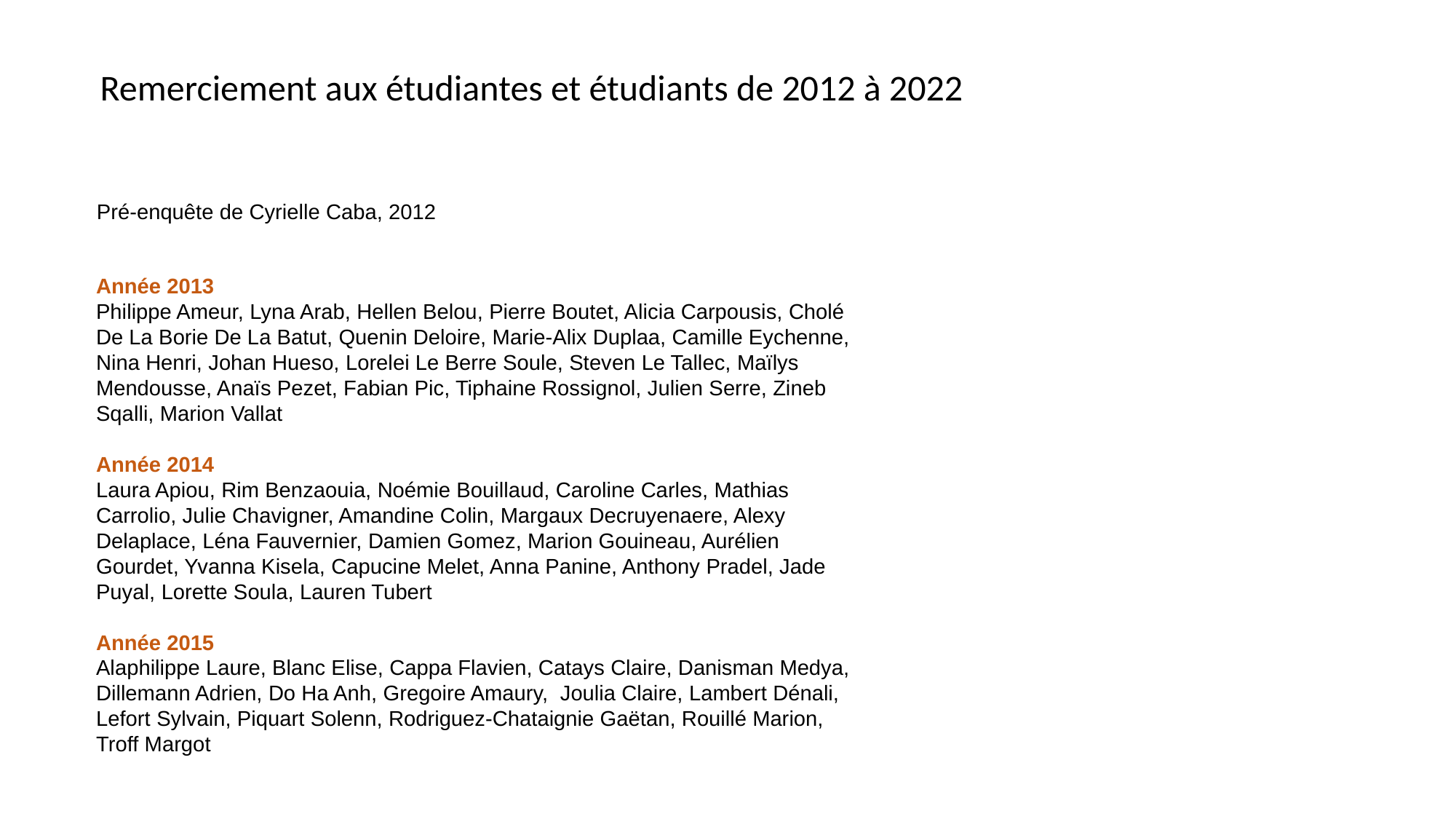

Remerciement aux étudiantes et étudiants de 2012 à 2022
Pré-enquête de Cyrielle Caba, 2012
Année 2013
Philippe Ameur, Lyna Arab, Hellen Belou, Pierre Boutet, Alicia Carpousis, Cholé De La Borie De La Batut, Quenin Deloire, Marie‐Alix Duplaa, Camille Eychenne, Nina Henri, Johan Hueso, Lorelei Le Berre Soule, Steven Le Tallec, Maïlys Mendousse, Anaïs Pezet, Fabian Pic, Tiphaine Rossignol, Julien Serre, Zineb Sqalli, Marion Vallat

Année 2014
Laura Apiou, Rim Benzaouia, Noémie Bouillaud, Caroline Carles, Mathias Carrolio, Julie Chavigner, Amandine Colin, Margaux Decruyenaere, Alexy Delaplace, Léna Fauvernier, Damien Gomez, Marion Gouineau, Aurélien Gourdet, Yvanna Kisela, Capucine Melet, Anna Panine, Anthony Pradel, Jade Puyal, Lorette Soula, Lauren Tubert

Année 2015
Alaphilippe Laure, Blanc Elise, Cappa Flavien, Catays Claire, Danisman Medya, Dillemann Adrien, Do Ha Anh, Gregoire Amaury,  Joulia Claire, Lambert Dénali, Lefort Sylvain, Piquart Solenn, Rodriguez-Chataignie Gaëtan, Rouillé Marion, Troff Margot